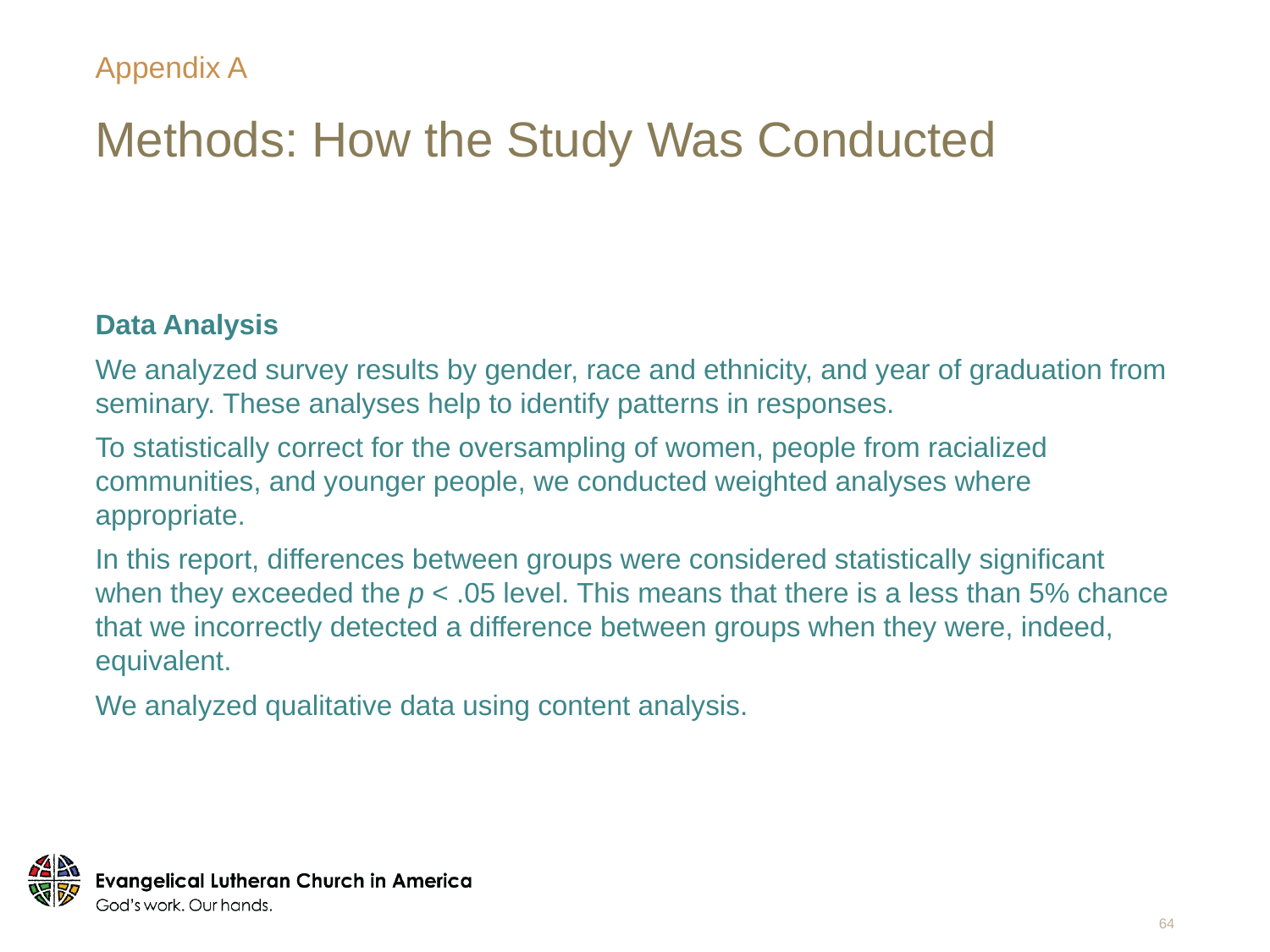

Appendix A
# Methods: How the Study Was Conducted
Data Analysis
We analyzed survey results by gender, race and ethnicity, and year of graduation from seminary. These analyses help to identify patterns in responses.
To statistically correct for the oversampling of women, people from racialized communities, and younger people, we conducted weighted analyses where appropriate.
In this report, differences between groups were considered statistically significant when they exceeded the p < .05 level. This means that there is a less than 5% chance that we incorrectly detected a difference between groups when they were, indeed, equivalent.
We analyzed qualitative data using content analysis.